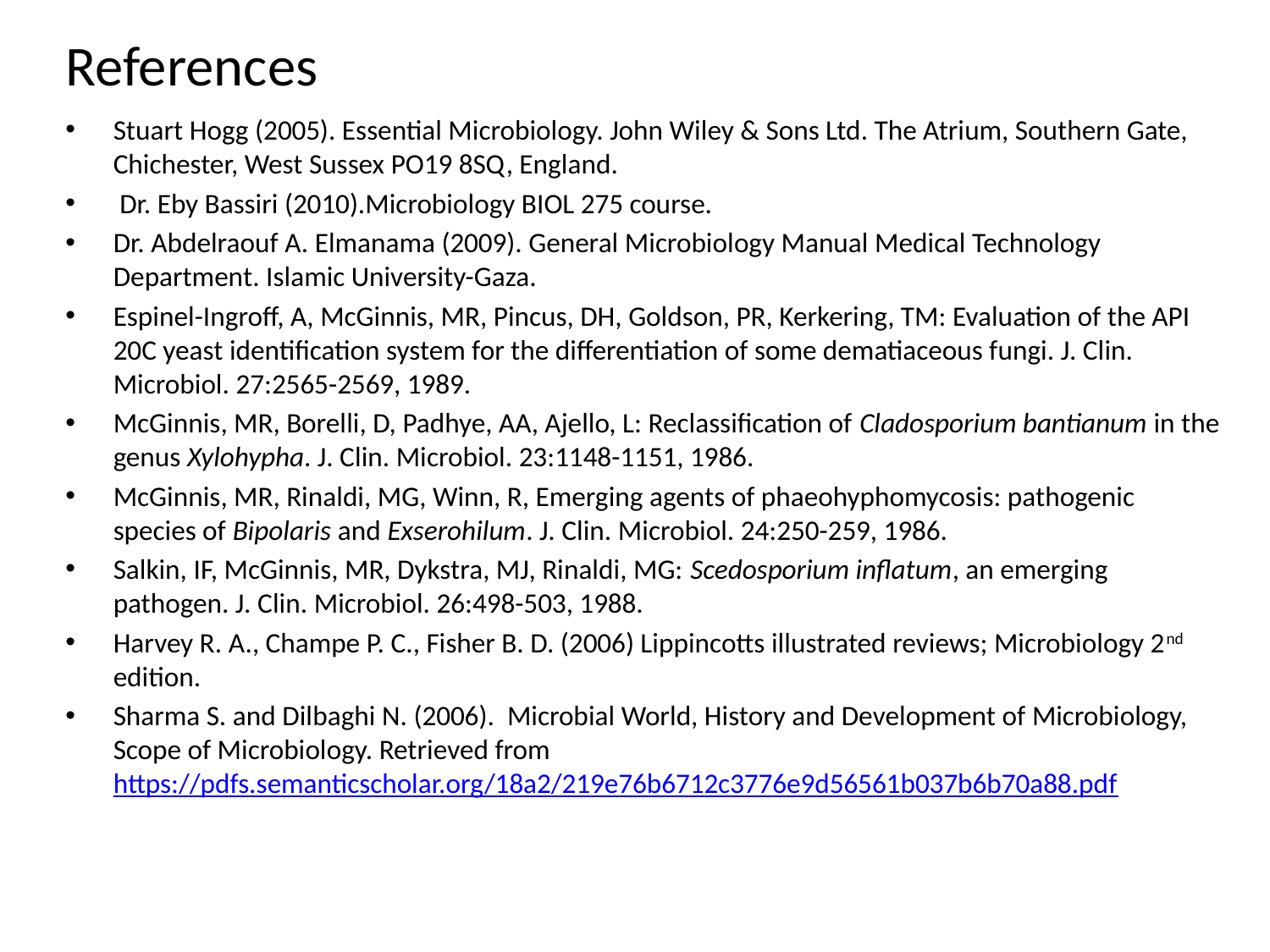

# References
Stuart Hogg (2005). Essential Microbiology. John Wiley & Sons Ltd. The Atrium, Southern Gate, Chichester, West Sussex PO19 8SQ, England.
 Dr. Eby Bassiri (2010).Microbiology BIOL 275 course.
Dr. Abdelraouf A. Elmanama (2009). General Microbiology Manual Medical Technology Department. Islamic University-Gaza.
Espinel-Ingroff, A, McGinnis, MR, Pincus, DH, Goldson, PR, Kerkering, TM: Evaluation of the API 20C yeast identification system for the differentiation of some dematiaceous fungi. J. Clin. Microbiol. 27:2565-2569, 1989.
McGinnis, MR, Borelli, D, Padhye, AA, Ajello, L: Reclassification of Cladosporium bantianum in the genus Xylohypha. J. Clin. Microbiol. 23:1148-1151, 1986.
McGinnis, MR, Rinaldi, MG, Winn, R, Emerging agents of phaeohyphomycosis: pathogenic species of Bipolaris and Exserohilum. J. Clin. Microbiol. 24:250-259, 1986.
Salkin, IF, McGinnis, MR, Dykstra, MJ, Rinaldi, MG: Scedosporium inflatum, an emerging pathogen. J. Clin. Microbiol. 26:498-503, 1988.
Harvey R. A., Champe P. C., Fisher B. D. (2006) Lippincotts illustrated reviews; Microbiology 2nd edition.
Sharma S. and Dilbaghi N. (2006).  Microbial World, History and Development of Microbiology, Scope of Microbiology. Retrieved from https://pdfs.semanticscholar.org/18a2/219e76b6712c3776e9d56561b037b6b70a88.pdf